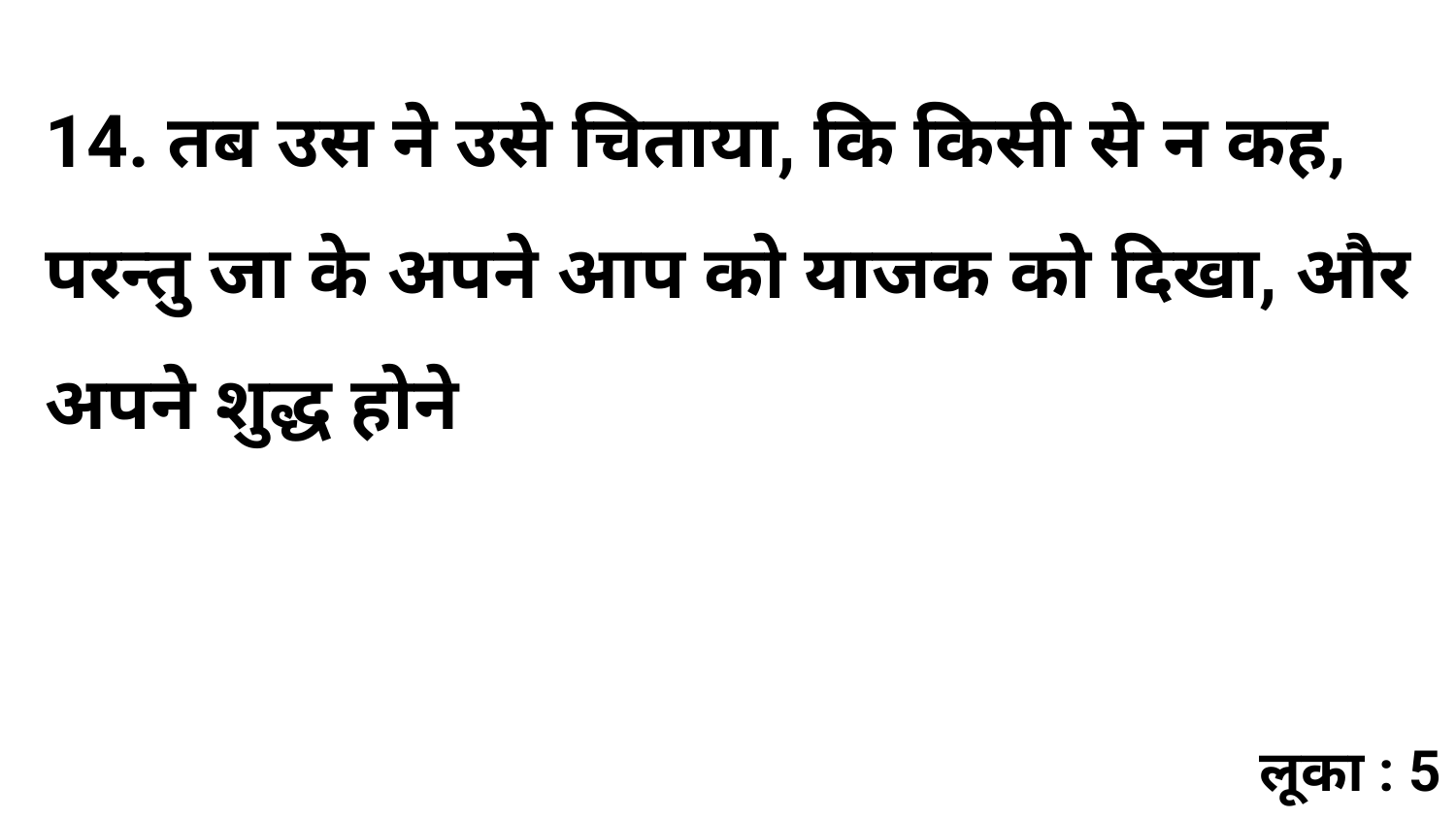

14. तब उस ने उसे चिताया, कि किसी से न कह, परन्तु जा के अपने आप को याजक को दिखा, और अपने शुद्ध होने
लूका : 5